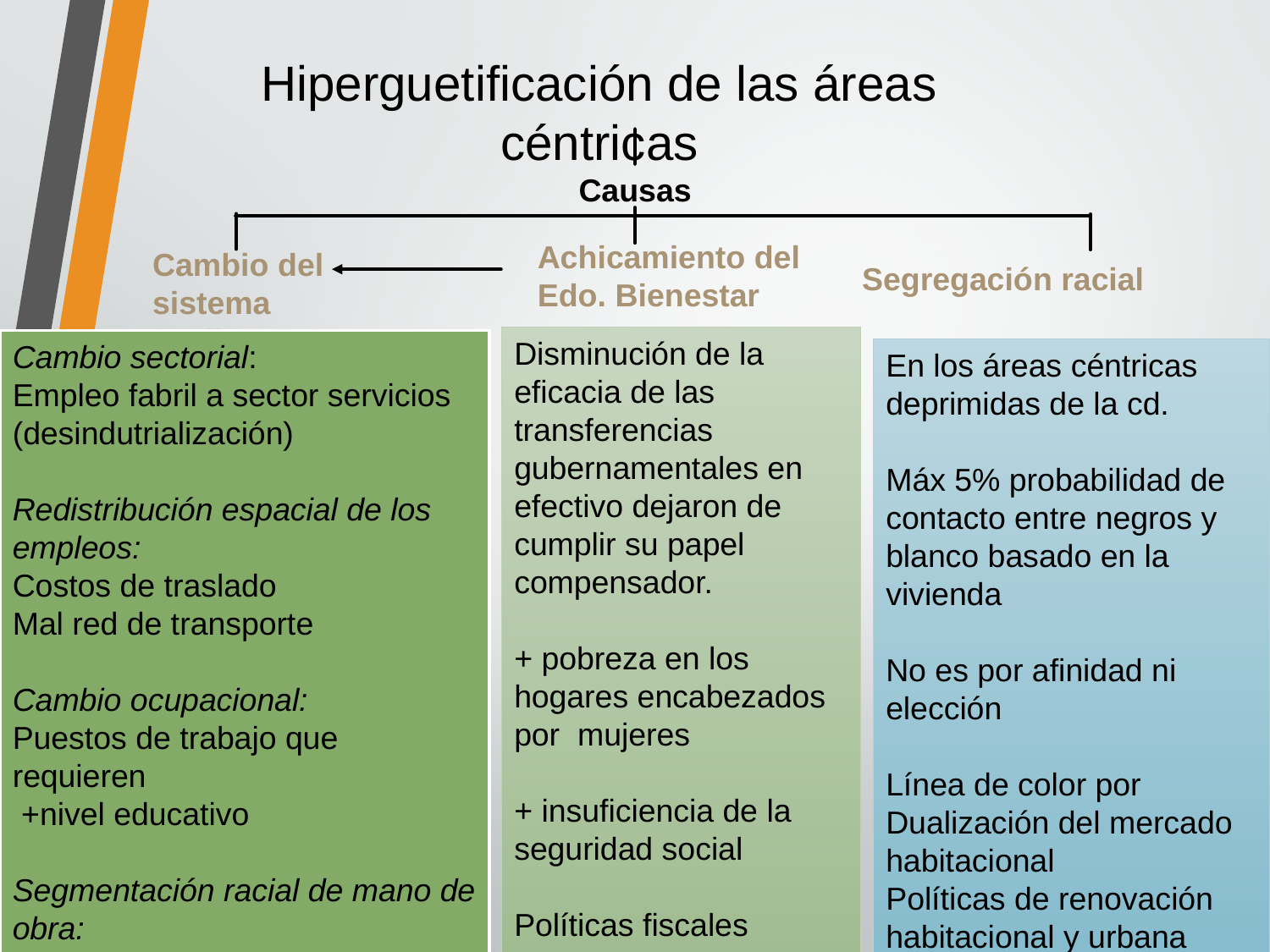

# Hiperguetificación de las áreas céntricas
Causas
Achicamiento del Edo. Bienestar
Cambio del sistema fordista
Segregación racial
Disminución de la eficacia de las transferencias gubernamentales en efectivo dejaron de cumplir su papel compensador.

+ pobreza en los hogares encabezados por  mujeres

+ insuficiencia de la seguridad social

Políticas fiscales

Cambio sectorial:
Empleo fabril a sector servicios
(desindutrialización)

Redistribución espacial de los empleos:
Costos de traslado
Mal red de transporte

Cambio ocupacional:
Puestos de trabajo que requieren
 +nivel educativo

Segmentación racial de mano de obra:
competencia =
Estigma del gueto

En los áreas céntricas deprimidas de la cd.

Máx 5% probabilidad de contacto entre negros y blanco basado en la vivienda

No es por afinidad ni elección

Línea de color por
Dualización del mercado habitacional
Políticas de renovación habitacional y urbana